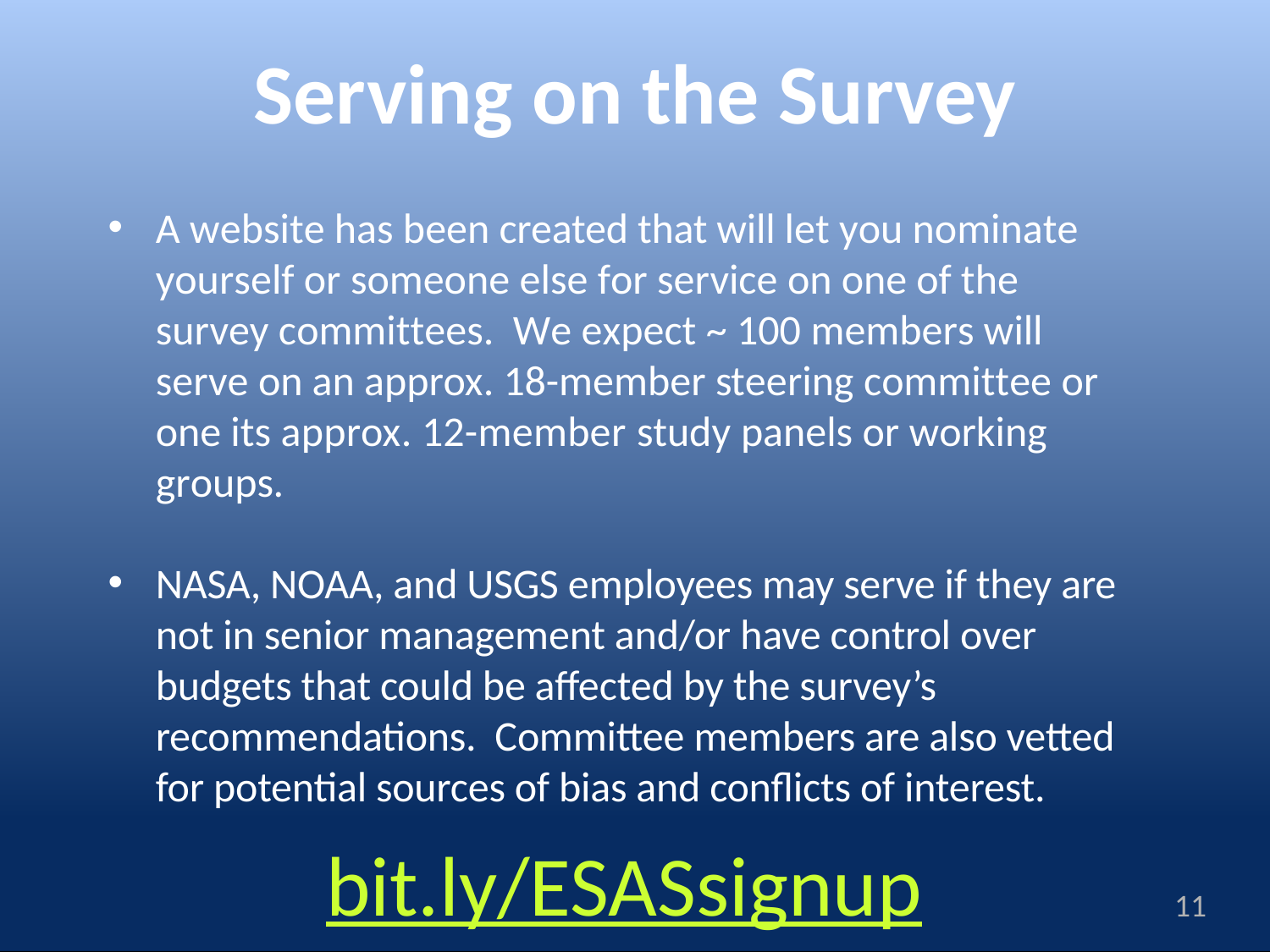

# Serving on the Survey
A website has been created that will let you nominate yourself or someone else for service on one of the survey committees.  We expect ~ 100 members will serve on an approx. 18-member steering committee or one its approx. 12-member study panels or working groups.

NASA, NOAA, and USGS employees may serve if they are not in senior management and/or have control over budgets that could be affected by the survey’s recommendations.  Committee members are also vetted for potential sources of bias and conflicts of interest.
bit.ly/ESASsignup

11